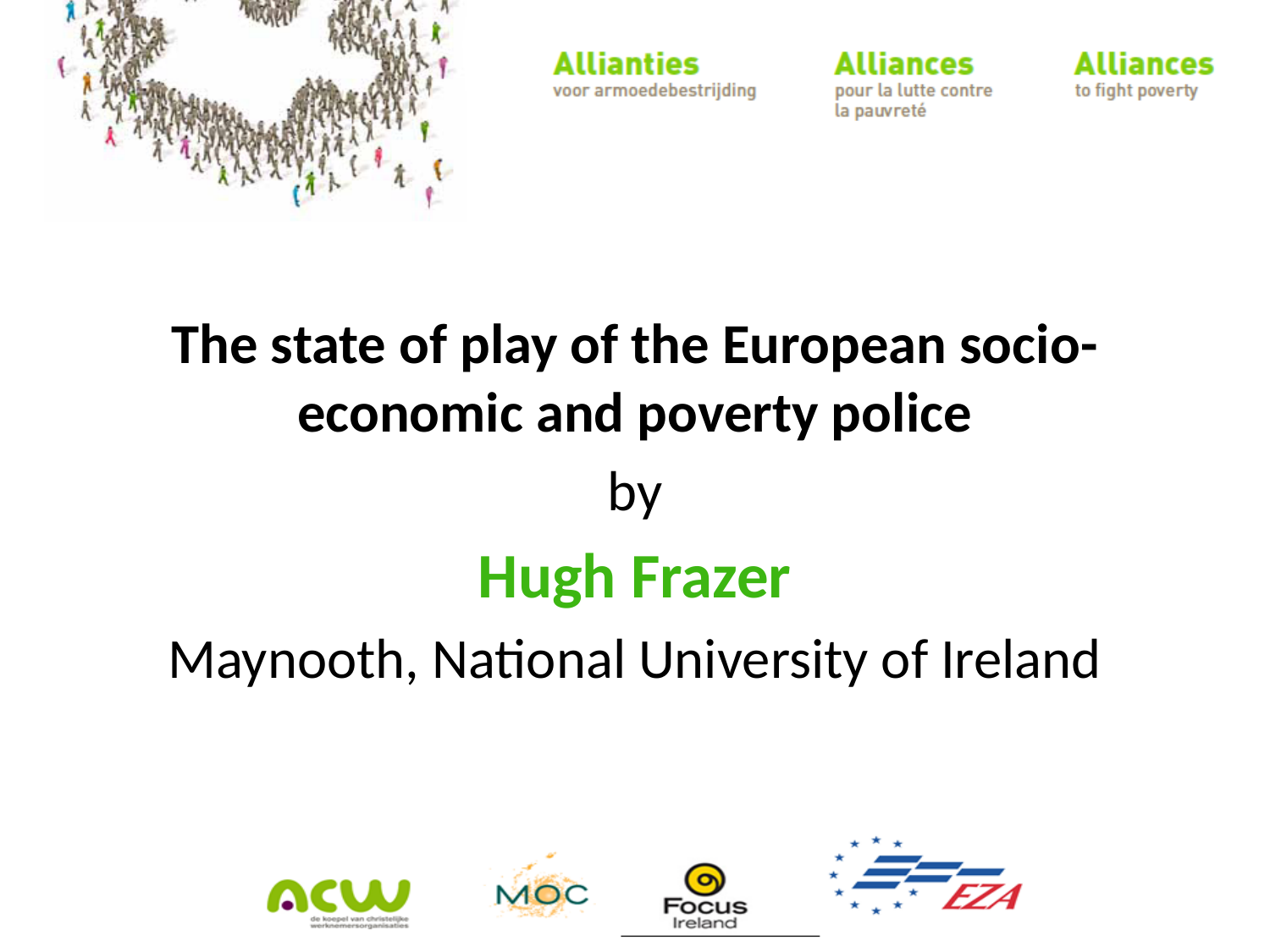

The state of play of the European socio-economic and poverty police
by
Hugh Frazer
Maynooth, National University of Ireland